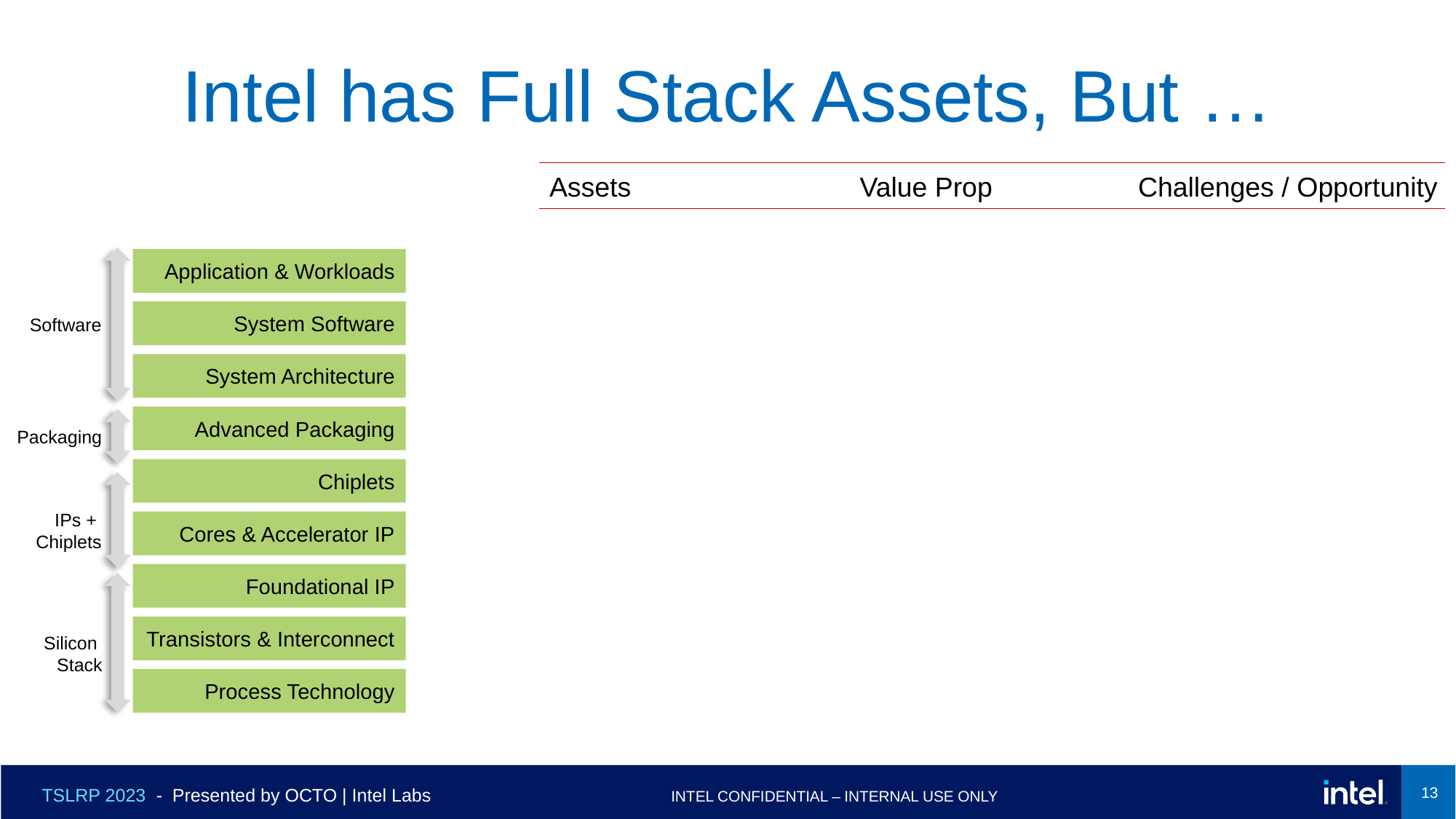

# Intel has Full Stack Assets, But …
Assets
Value Prop
Challenges / Opportunity

Application & Workloads
System Software
Software
System Architecture
Advanced Packaging

Packaging
Chiplets

IPs +
Chiplets
Cores & Accelerator IP
Foundational IP

Transistors & Interconnect
Silicon
Stack
Process Technology